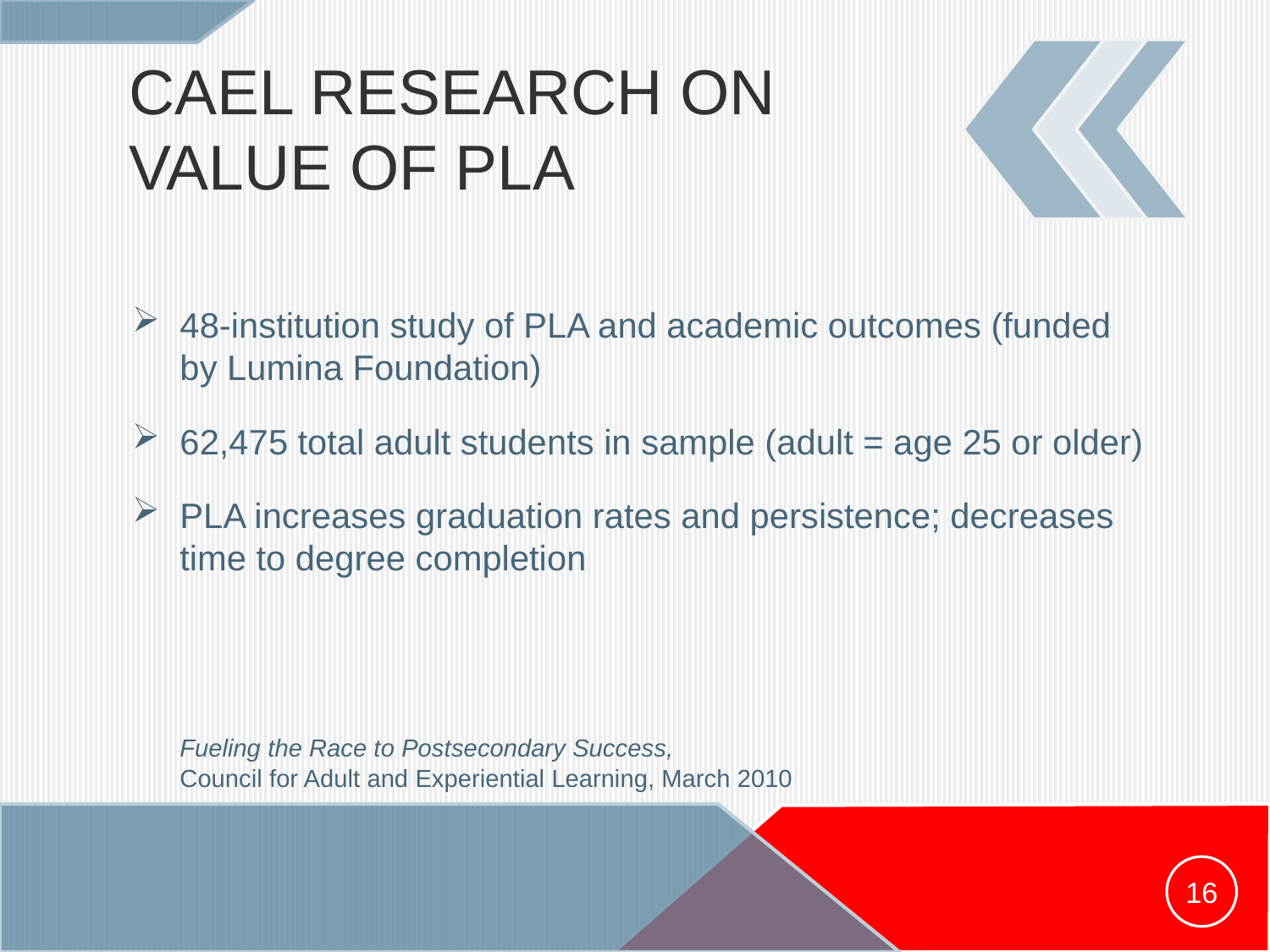

# CAEL Research on Value of PLA

48-institution study of PLA and academic outcomes (funded by Lumina Foundation)
62,475 total adult students in sample (adult = age 25 or older)
PLA increases graduation rates and persistence; decreases time to degree completion

	Fueling the Race to Postsecondary Success,
Council for Adult and Experiential Learning, March 2010

16